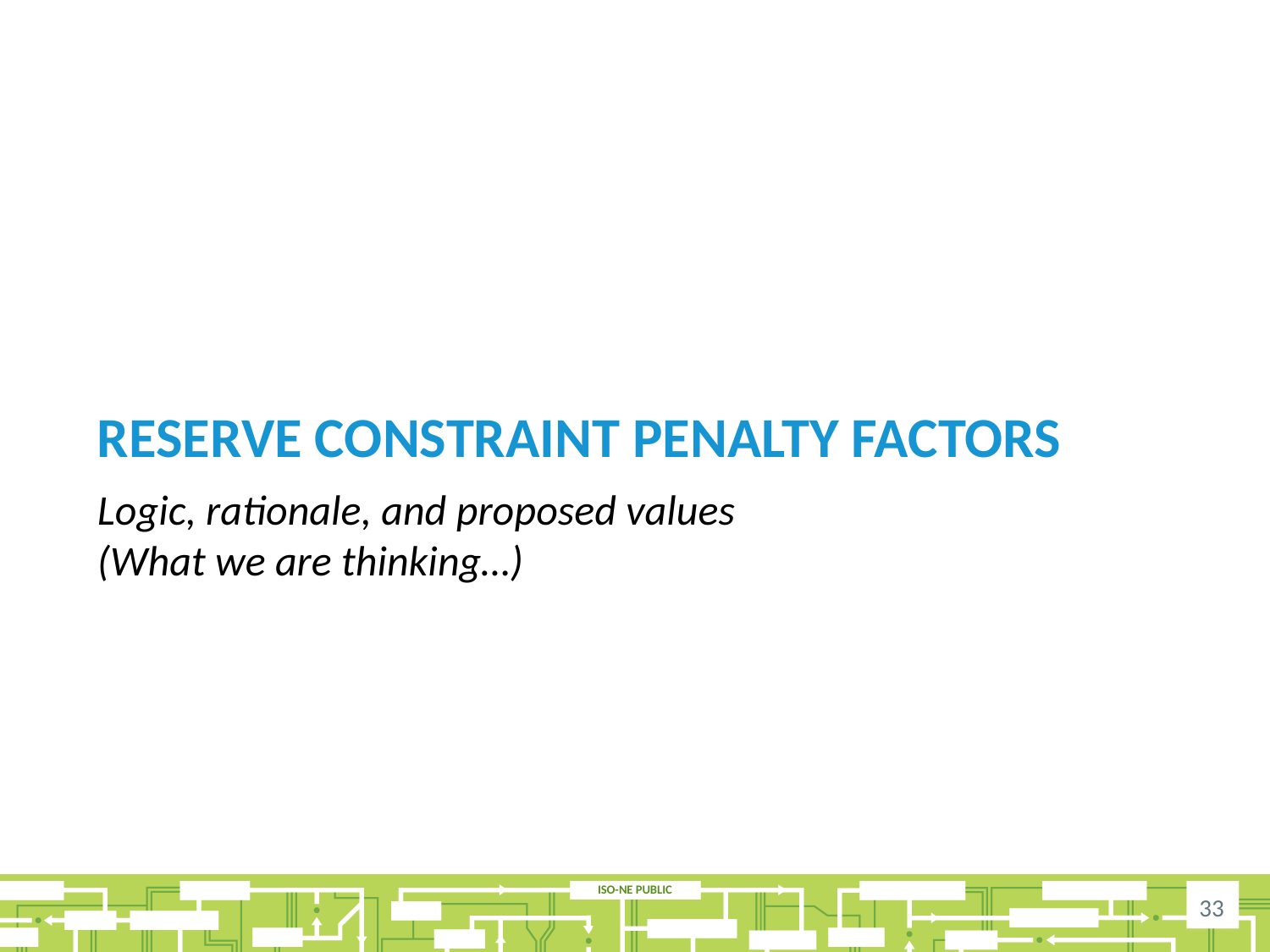

# Reserve Constraint Penalty Factors
Logic, rationale, and proposed values
(What we are thinking…)
33